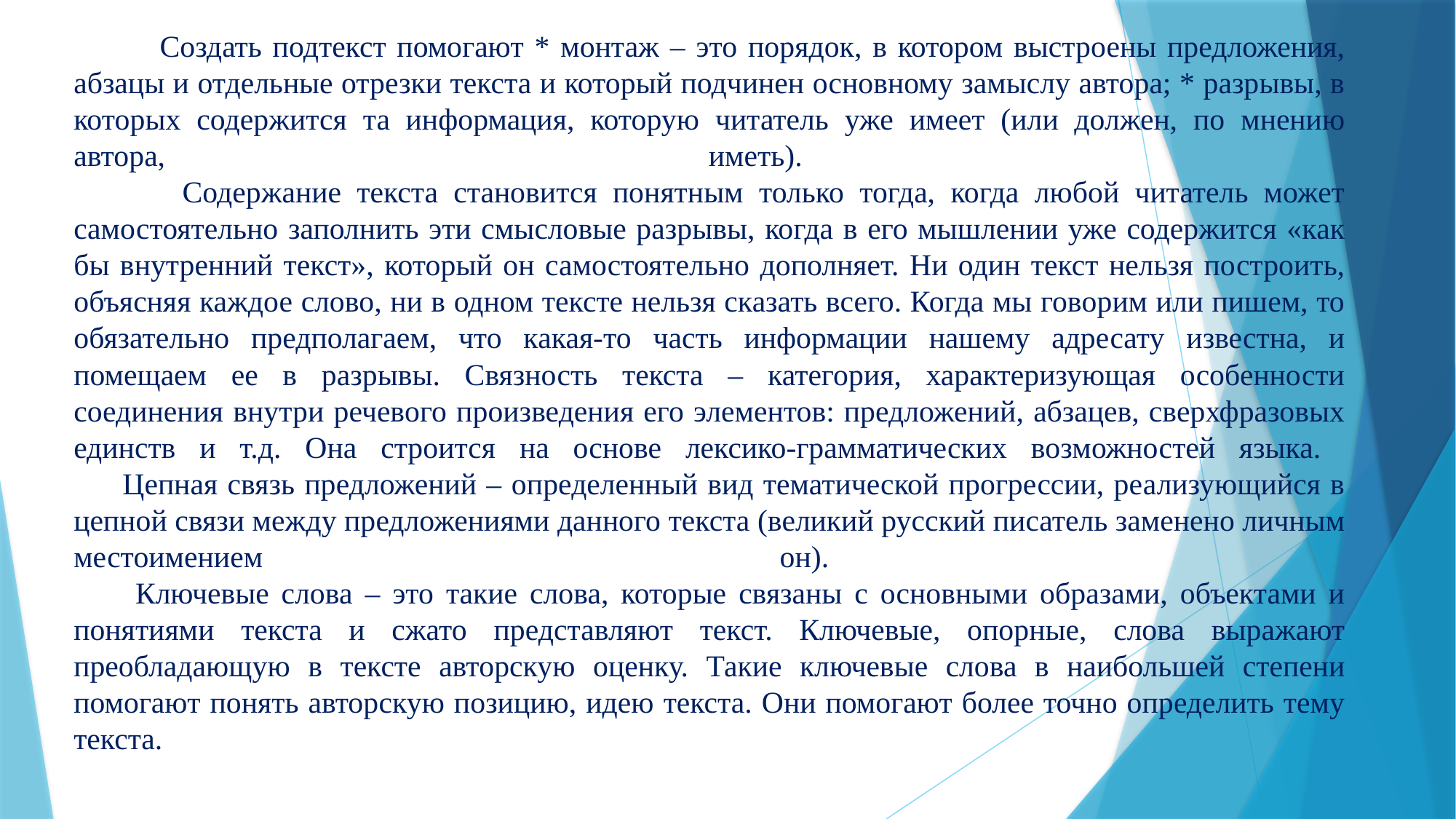

# Создать подтекст помогают * монтаж – это порядок, в котором выстроены предложения, абзацы и отдельные отрезки текста и который подчинен основному замыслу автора; * разрывы, в которых содержится та информация, которую читатель уже имеет (или должен, по мнению автора, иметь). Содержание текста становится понятным только тогда, когда любой читатель может самостоятельно заполнить эти смысловые разрывы, когда в его мышлении уже содержится «как бы внутренний текст», который он самостоятельно дополняет. Ни один текст нельзя построить, объясняя каждое слово, ни в одном тексте нельзя сказать всего. Когда мы говорим или пишем, то обязательно предполагаем, что какая-то часть информации нашему адресату известна, и помещаем ее в разрывы. Связность текста – категория, характеризующая особенности соединения внутри речевого произведения его элементов: предложений, абзацев, сверхфразовых единств и т.д. Она строится на основе лексико-грамматических возможностей языка. Цепная связь предложений – определенный вид тематической прогрессии, реализующийся в цепной связи между предложениями данного текста (великий русский писатель заменено личным местоимением он). Ключевые слова – это такие слова, которые связаны с основными образами, объектами и понятиями текста и сжато представляют текст. Ключевые, опорные, слова выражают преобладающую в тексте авторскую оценку. Такие ключевые слова в наибольшей степени помогают понять авторскую позицию, идею текста. Они помогают более точно определить тему текста.